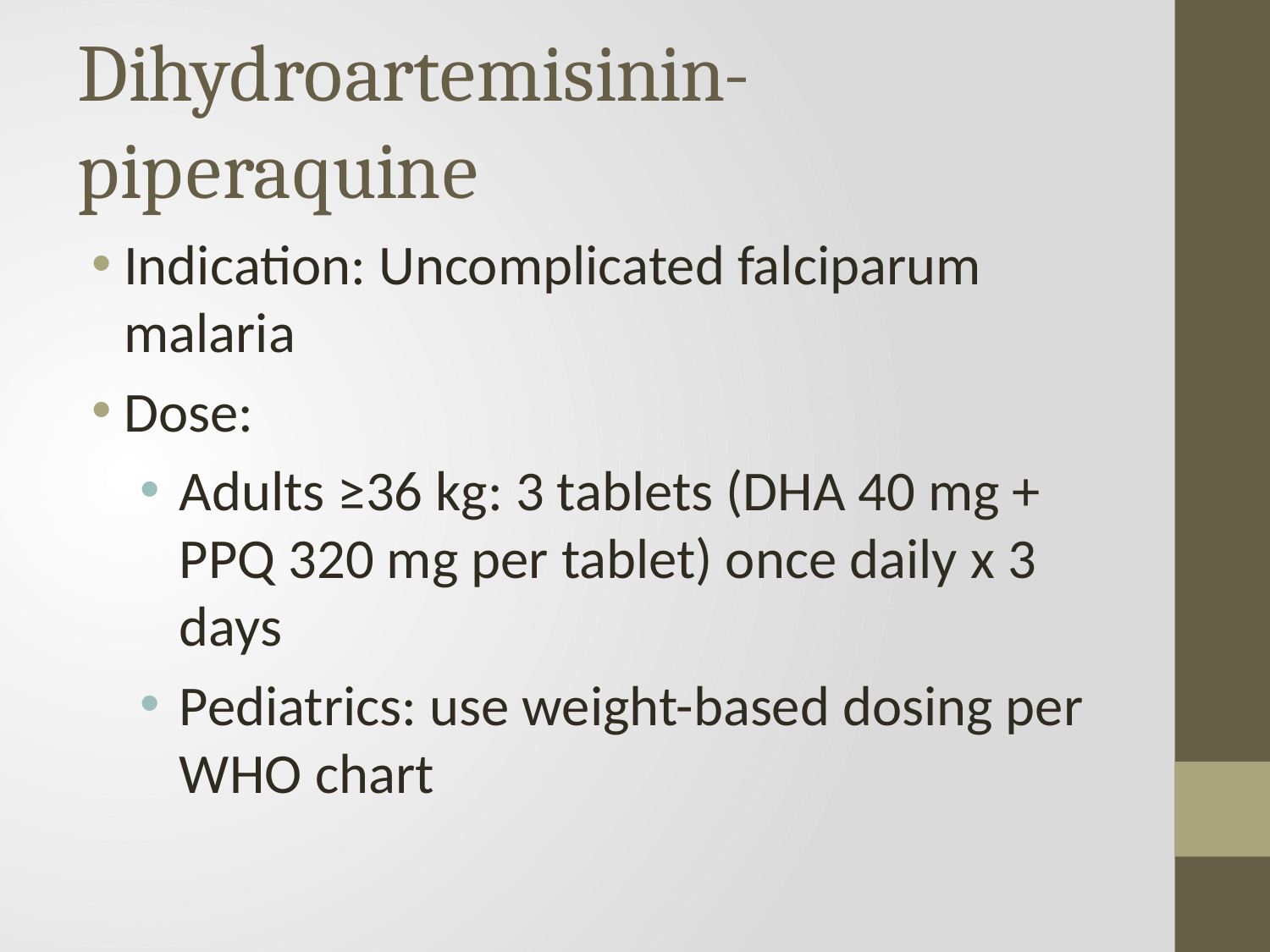

# Dihydroartemisinin-piperaquine
Indication: Uncomplicated falciparum malaria
Dose:
Adults ≥36 kg: 3 tablets (DHA 40 mg + PPQ 320 mg per tablet) once daily x 3 days
Pediatrics: use weight-based dosing per WHO chart